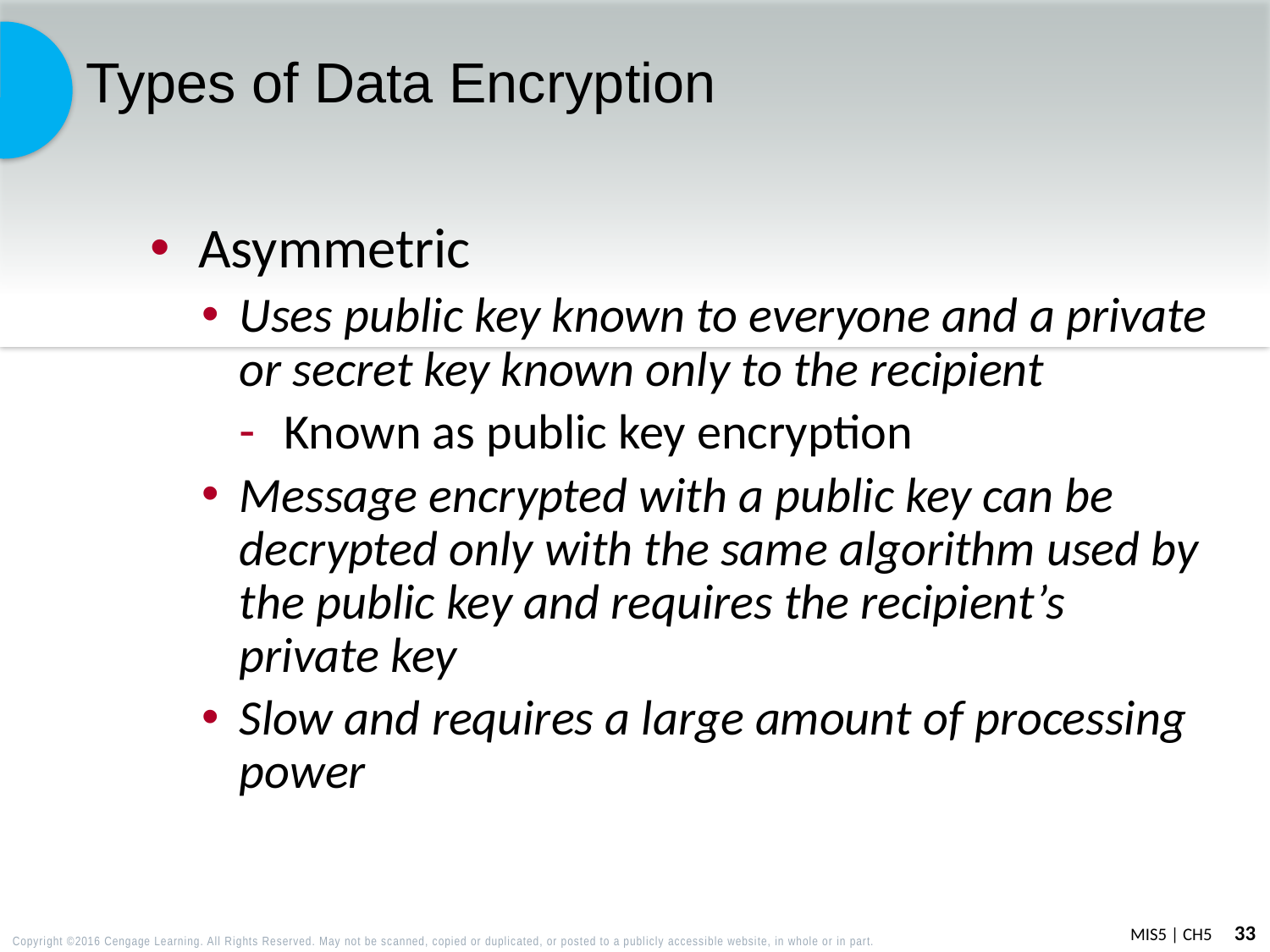

# Types of Data Encryption
Asymmetric
Uses public key known to everyone and a private or secret key known only to the recipient
Known as public key encryption
Message encrypted with a public key can be decrypted only with the same algorithm used by the public key and requires the recipient’s private key
Slow and requires a large amount of processing power